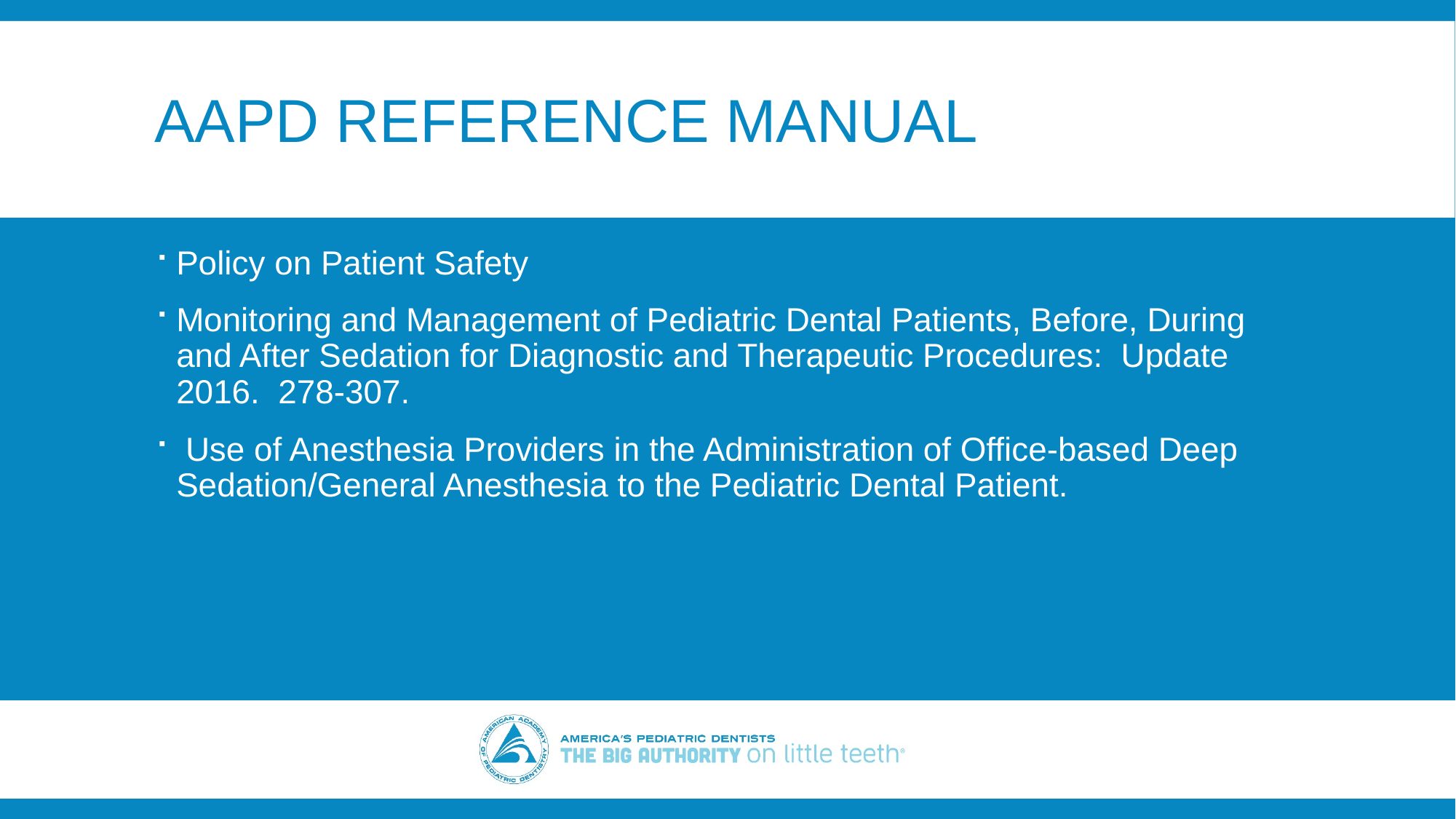

# AAPD Reference Manual
Policy on Patient Safety
Monitoring and Management of Pediatric Dental Patients, Before, During and After Sedation for Diagnostic and Therapeutic Procedures:  Update 2016.  278-307.
 Use of Anesthesia Providers in the Administration of Office-based Deep Sedation/General Anesthesia to the Pediatric Dental Patient.